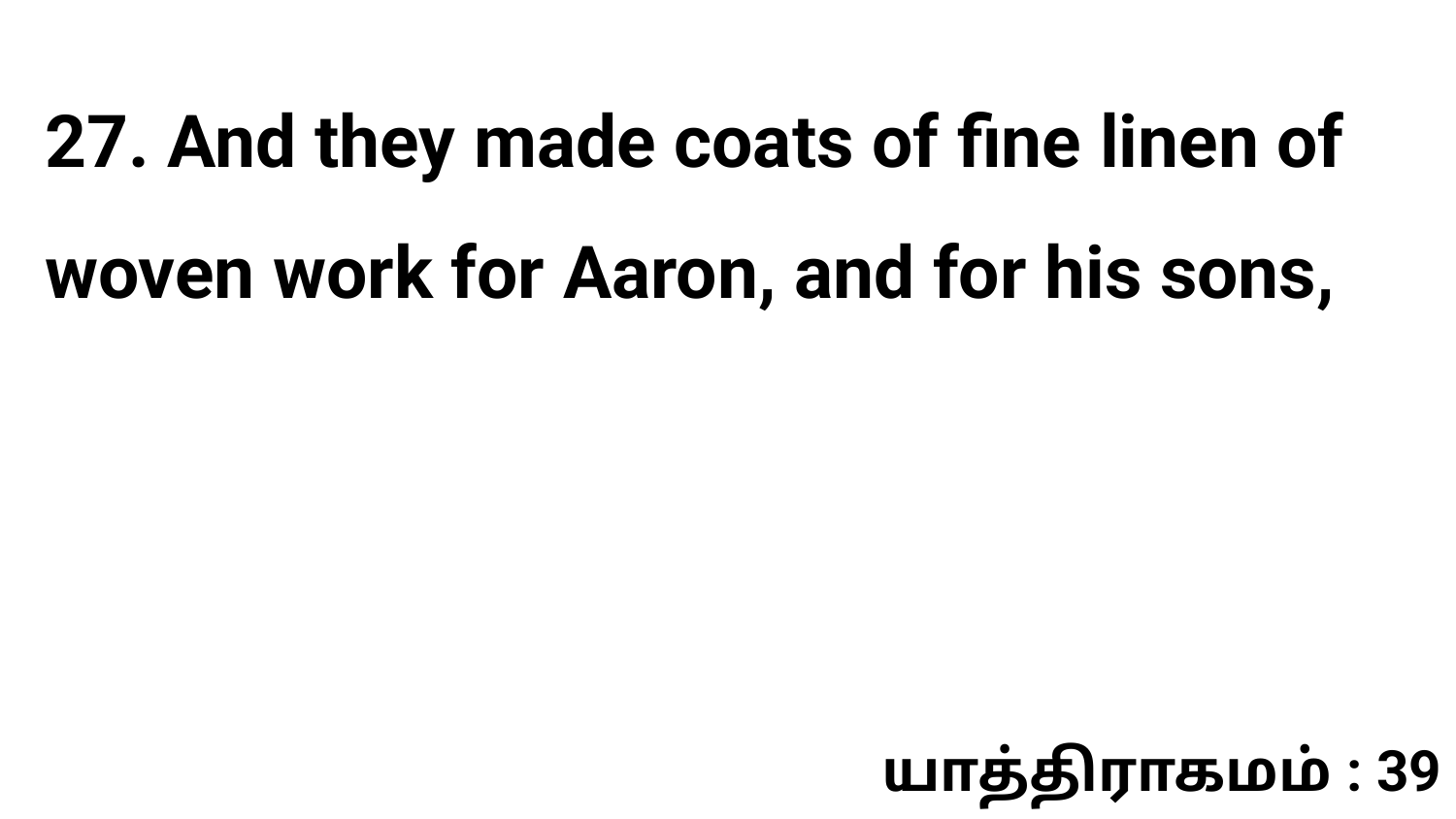

27. And they made coats of fine linen of woven work for Aaron, and for his sons,
யாத்திராகமம் : 39